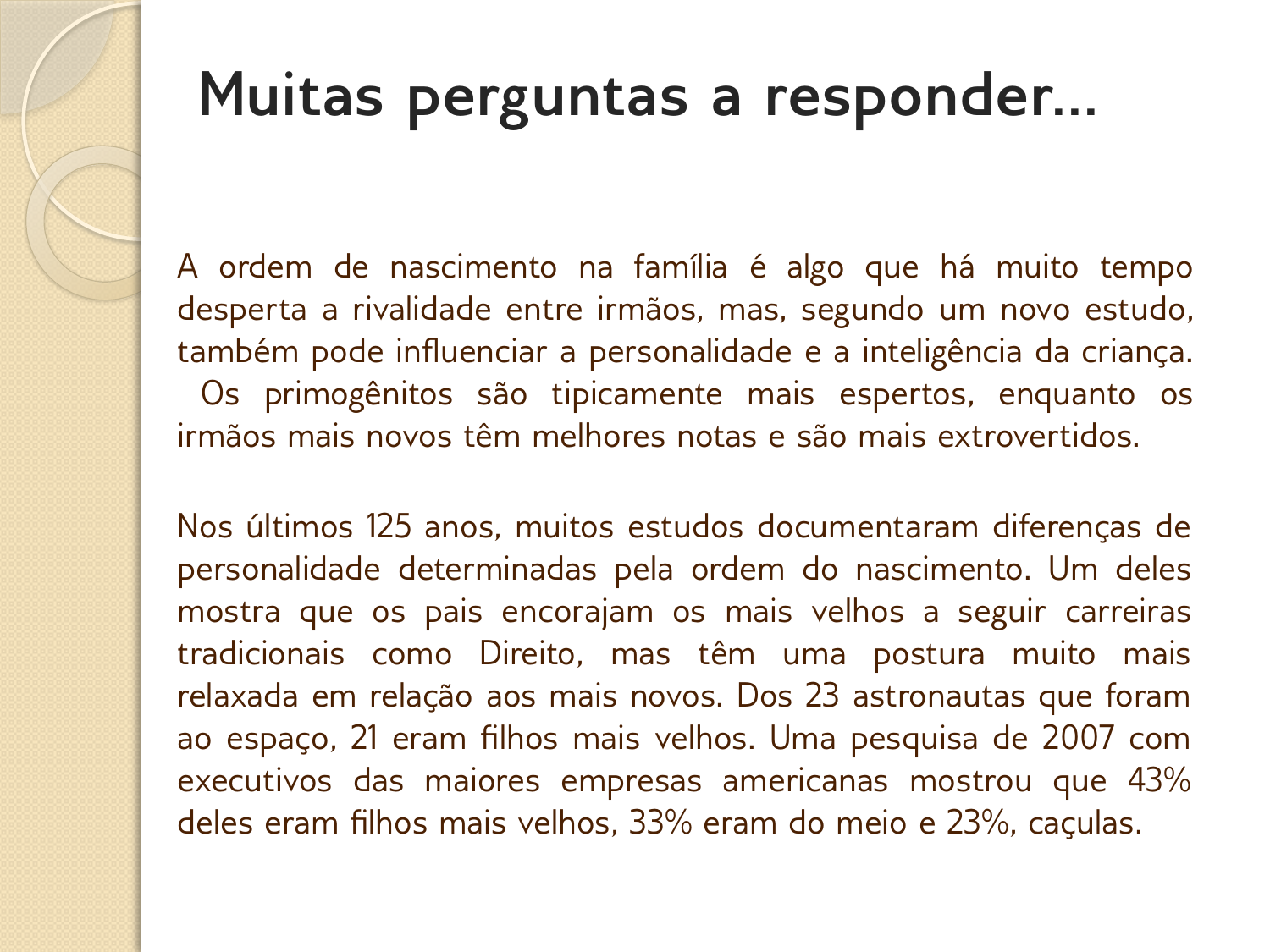

# Muitas perguntas a responder...
A ordem de nascimento na família é algo que há muito tempo desperta a rivalidade entre irmãos, mas, segundo um novo estudo, também pode influenciar a personalidade e a inteligência da criança.  Os primogênitos são tipicamente mais espertos, enquanto os irmãos mais novos têm melhores notas e são mais extrovertidos.
Nos últimos 125 anos, muitos estudos documentaram diferenças de personalidade determinadas pela ordem do nascimento. Um deles mostra que os pais encorajam os mais velhos a seguir carreiras tradicionais como Direito, mas têm uma postura muito mais relaxada em relação aos mais novos. Dos 23 astronautas que foram ao espaço, 21 eram filhos mais velhos. Uma pesquisa de 2007 com executivos das maiores empresas americanas mostrou que 43% deles eram filhos mais velhos, 33% eram do meio e 23%, caçulas.